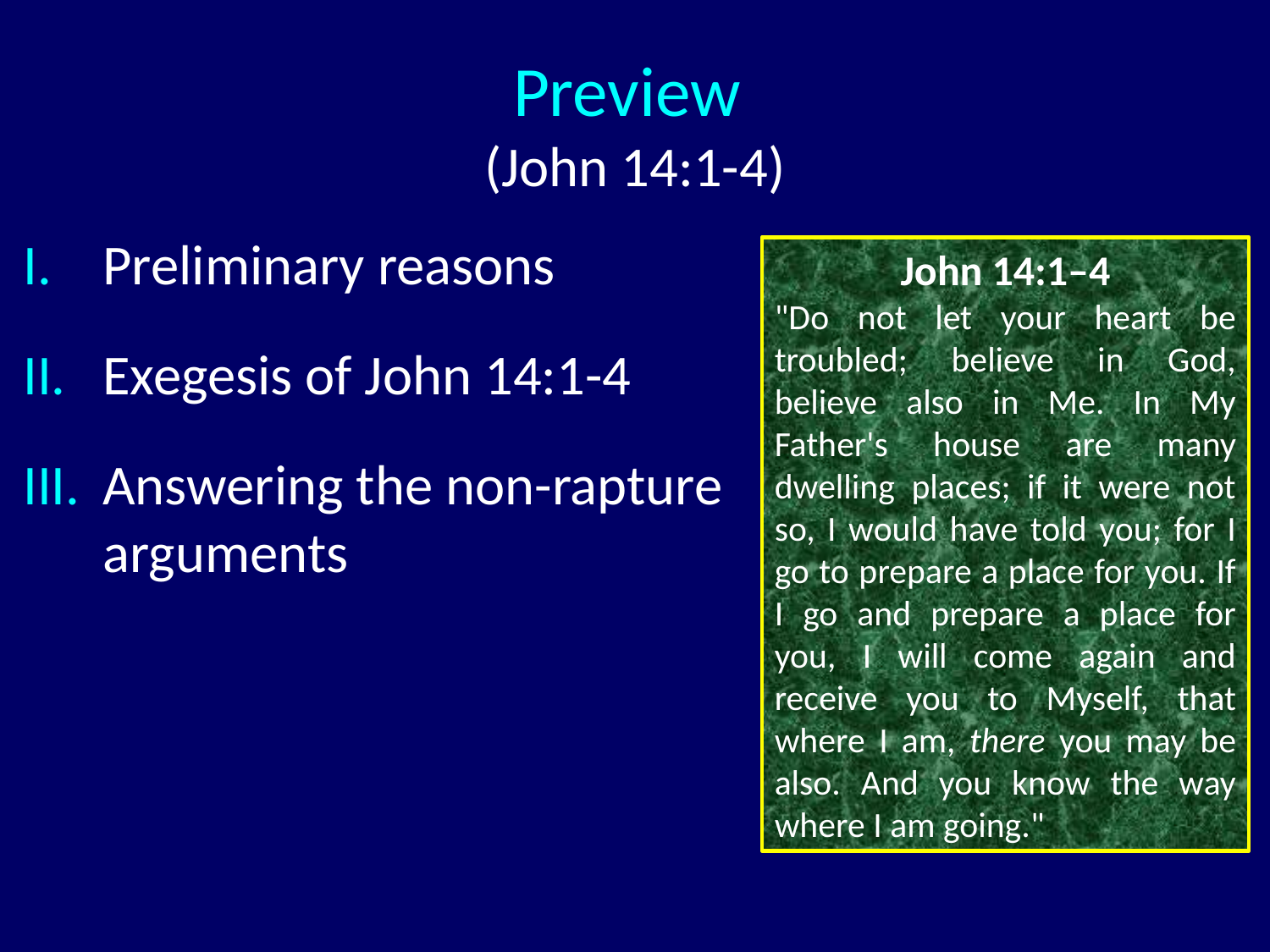

Preview
(John 14:1-4)
Preliminary reasons
Exegesis of John 14:1-4
Answering the non-rapture arguments
John 14:1–4
"Do not let your heart be troubled; believe in God, believe also in Me. In My Father's house are many dwelling places; if it were not so, I would have told you; for I go to prepare a place for you. If I go and prepare a place for you, I will come again and receive you to Myself, that where I am, there you may be also. And you know the way where I am going."